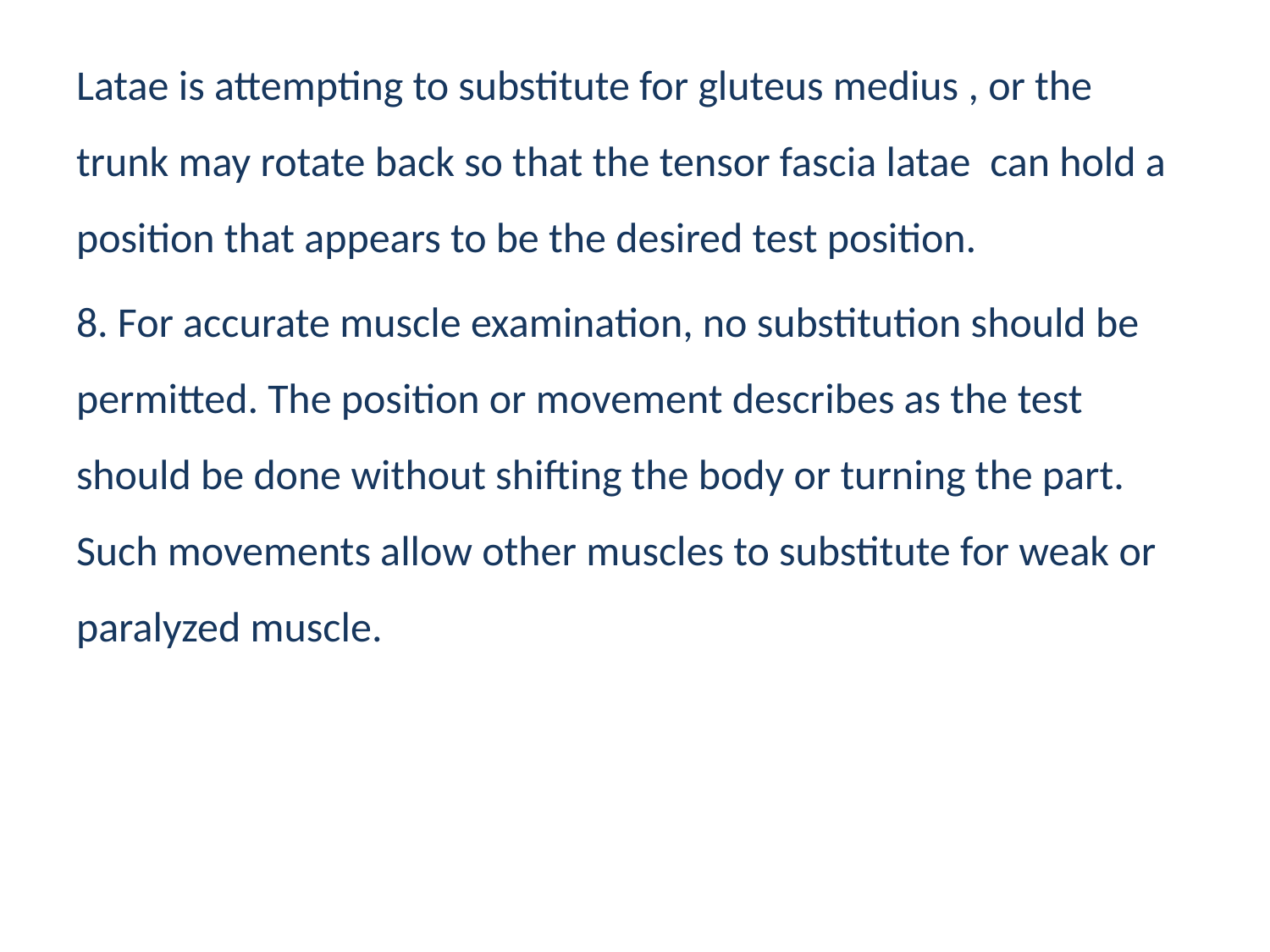

Latae is attempting to substitute for gluteus medius , or the trunk may rotate back so that the tensor fascia latae  can hold a position that appears to be the desired test position.
8. For accurate muscle examination, no substitution should be permitted. The position or movement describes as the test should be done without shifting the body or turning the part. Such movements allow other muscles to substitute for weak or paralyzed muscle.